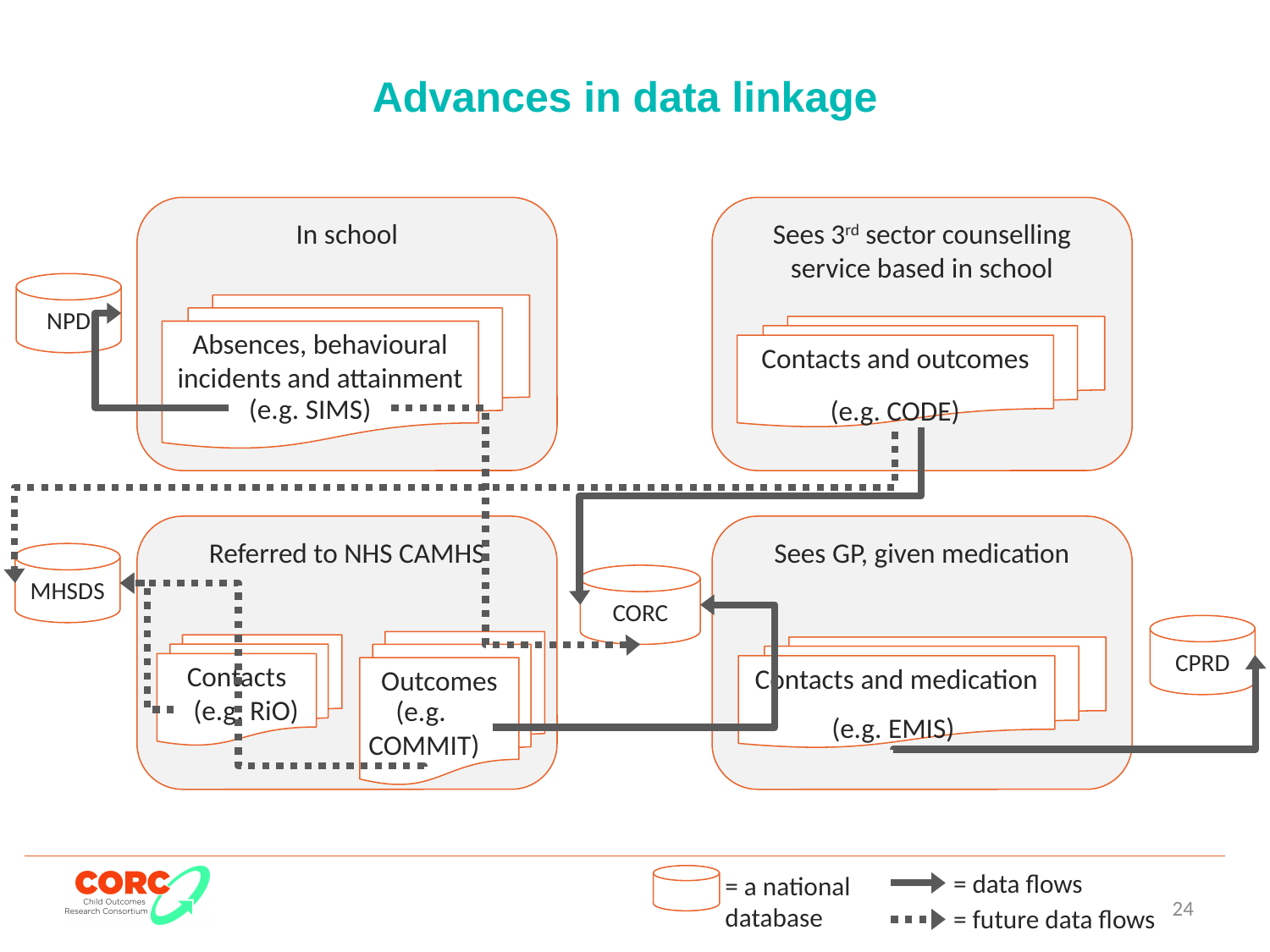

Advances in data linkage
In school

Sees 3rd sector counselling service based in school

Contacts and outcomes

NPD
Absences, behavioural incidents and attainment

(e.g. SIMS)
(e.g. CODE)
Sees GP, given medication

Contacts and medication

Referred to NHS CAMHS

Outcomes

Contacts

MHSDS
CORC
CPRD
(e.g. RiO)
(e.g.  COMMIT)
(e.g. EMIS)
= data flows
= a national database

24
= future data flows